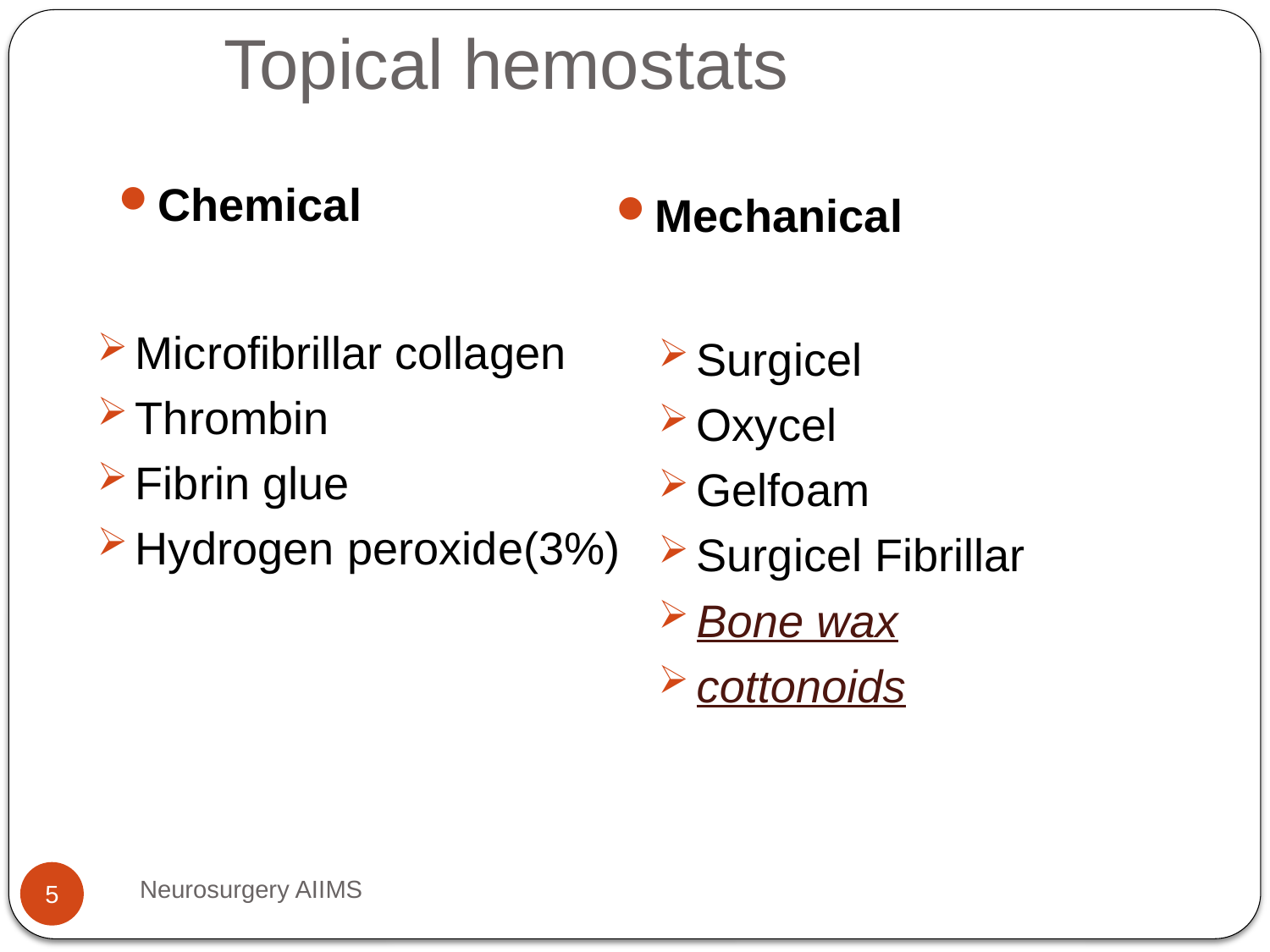

# Topical hemostats
Chemical
Mechanical
Microfibrillar collagen
Thrombin
Fibrin glue
Hydrogen peroxide(3%)

Surgicel
Oxycel
Gelfoam
Surgicel Fibrillar
Bone wax
cottonoids

Neurosurgery AIIMS
5